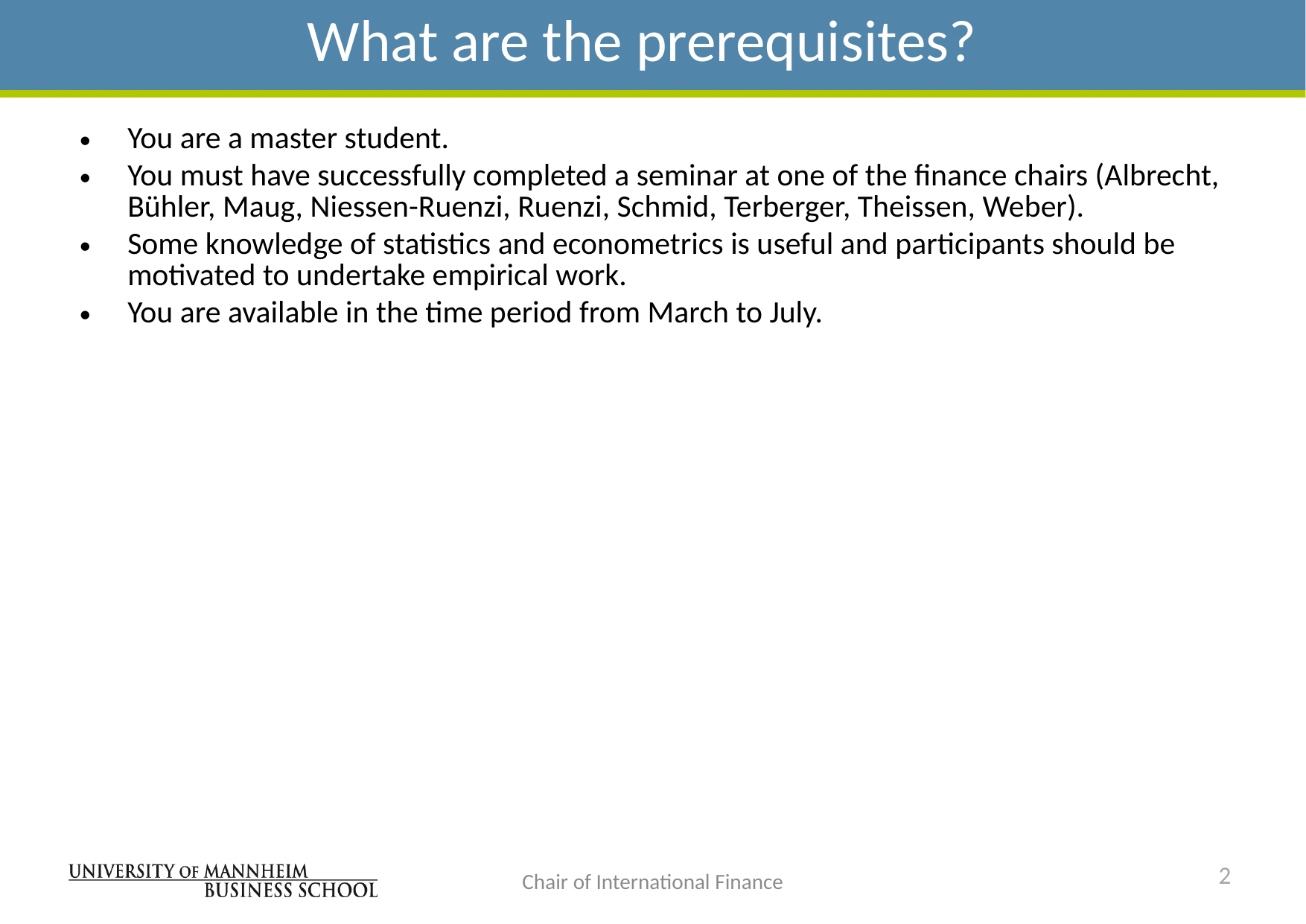

# What are the prerequisites?
You are a master student.
You must have successfully completed a seminar at one of the finance chairs (Albrecht, Bühler, Maug, Niessen-Ruenzi, Ruenzi, Schmid, Terberger, Theissen, Weber).
Some knowledge of statistics and econometrics is useful and participants should be motivated to undertake empirical work.
You are available in the time period from March to July.
2
Chair of International Finance